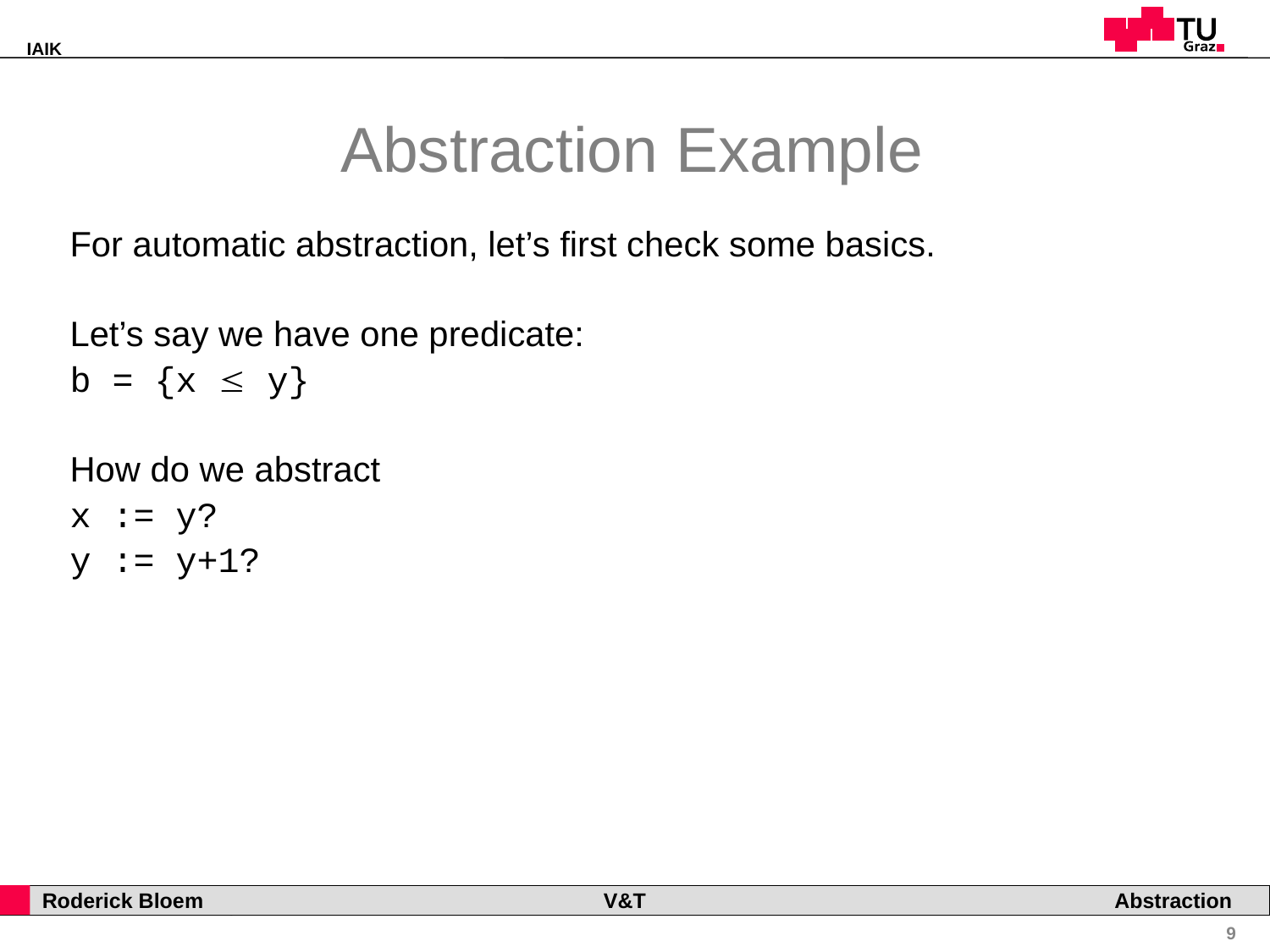

# Abstraction Example
For automatic abstraction, let’s first check some basics.

Let’s say we have one predicate:
b = {x ≤ y}

How do we abstract
x := y?
y := y+1?